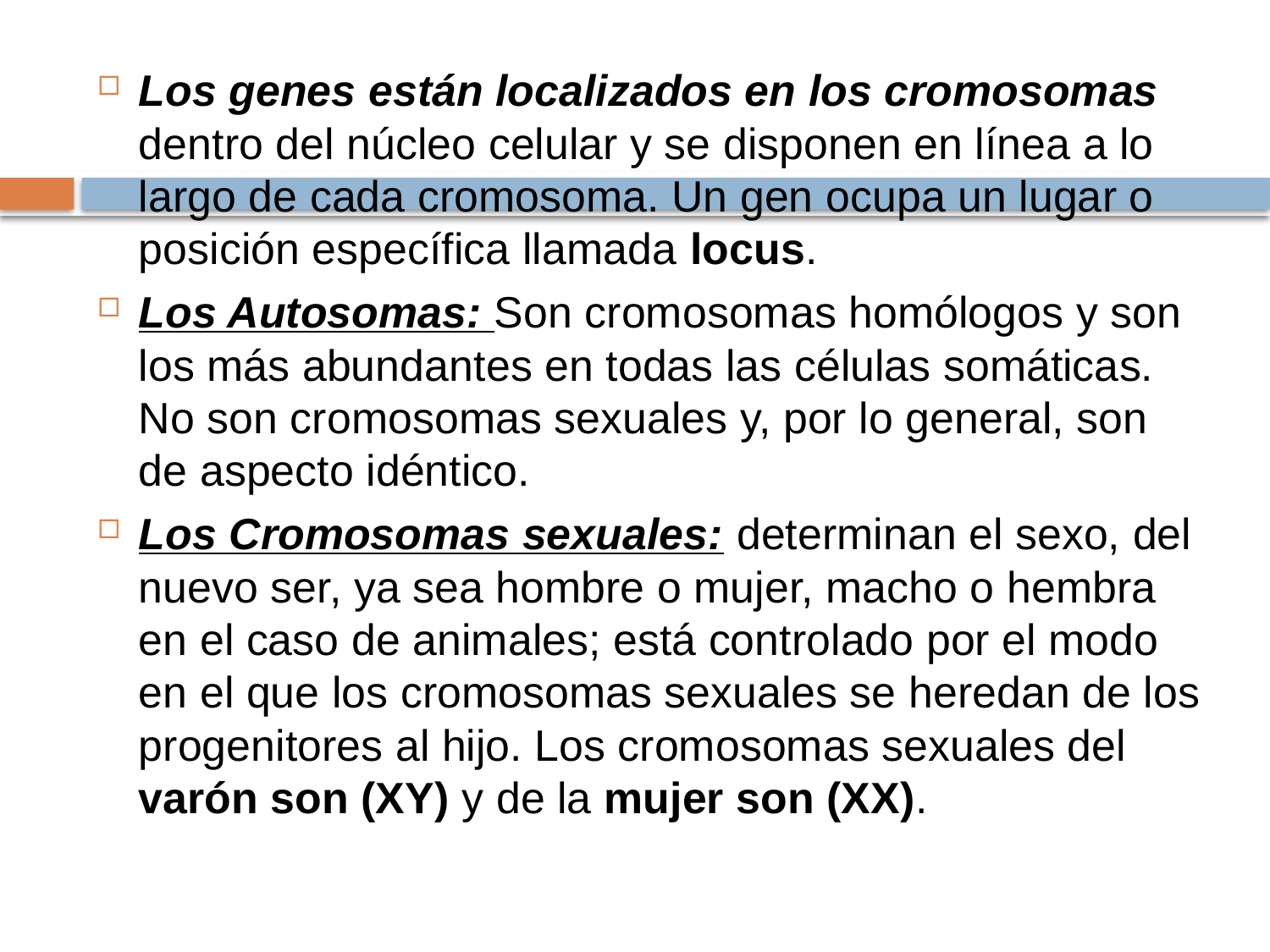

Los genes están localizados en los cromosomas dentro del núcleo celular y se disponen en línea a lo largo de cada cromosoma. Un gen ocupa un lugar o posición específica llamada locus.
Los Autosomas: Son cromosomas homólogos y son los más abundantes en todas las células somáticas. No son cromosomas sexuales y, por lo general, son de aspecto idéntico.
Los Cromosomas sexuales: determinan el sexo, del nuevo ser, ya sea hombre o mujer, macho o hembra en el caso de animales; está controlado por el modo en el que los cromosomas sexuales se heredan de los progenitores al hijo. Los cromosomas sexuales del varón son (XY) y de la mujer son (XX).